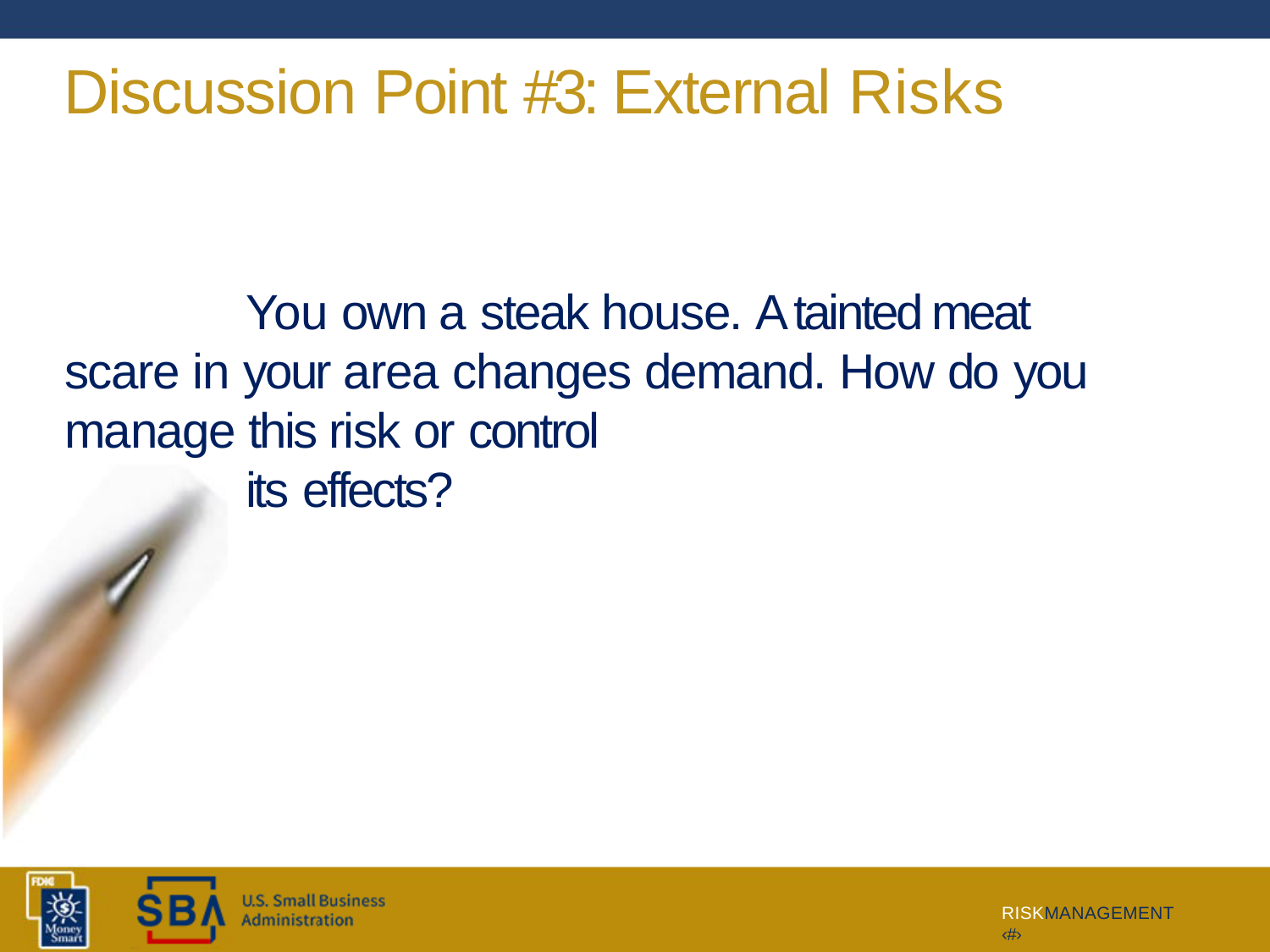

# Discussion Point #3: External Risks
You own a steak house. A tainted meat  scare in your area changes demand. How do you  manage this risk or control
its effects?

RISKMANAGEMENT ‹#›